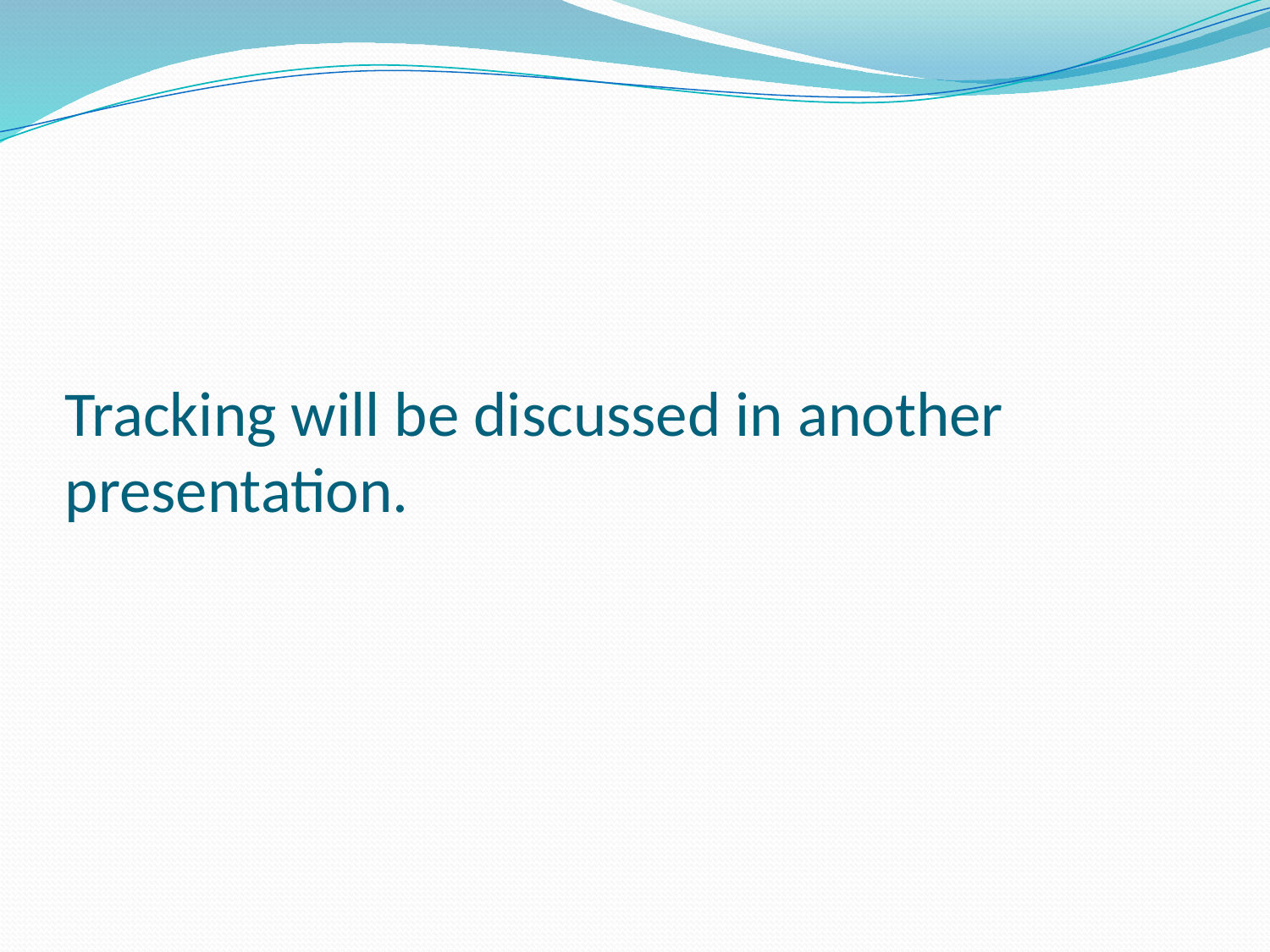

# Tracking will be discussed in another presentation.